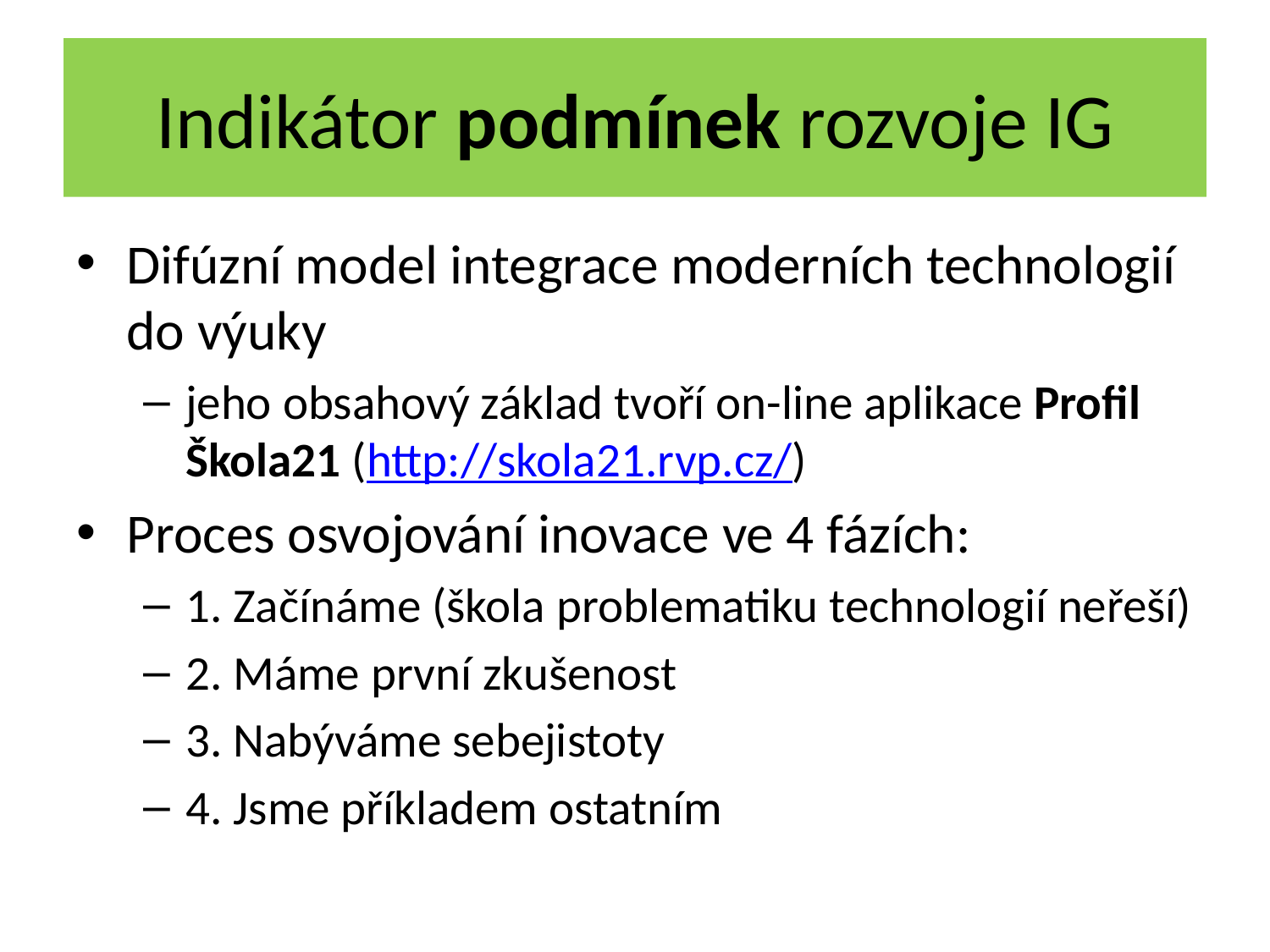

# Indikátor podmínek rozvoje IG
Difúzní model integrace moderních technologií do výuky
jeho obsahový základ tvoří on-line aplikace Profil Škola21 (http://skola21.rvp.cz/)
Proces osvojování inovace ve 4 fázích:
1. Začínáme (škola problematiku technologií neřeší)
2. Máme první zkušenost
3. Nabýváme sebejistoty
4. Jsme příkladem ostatním